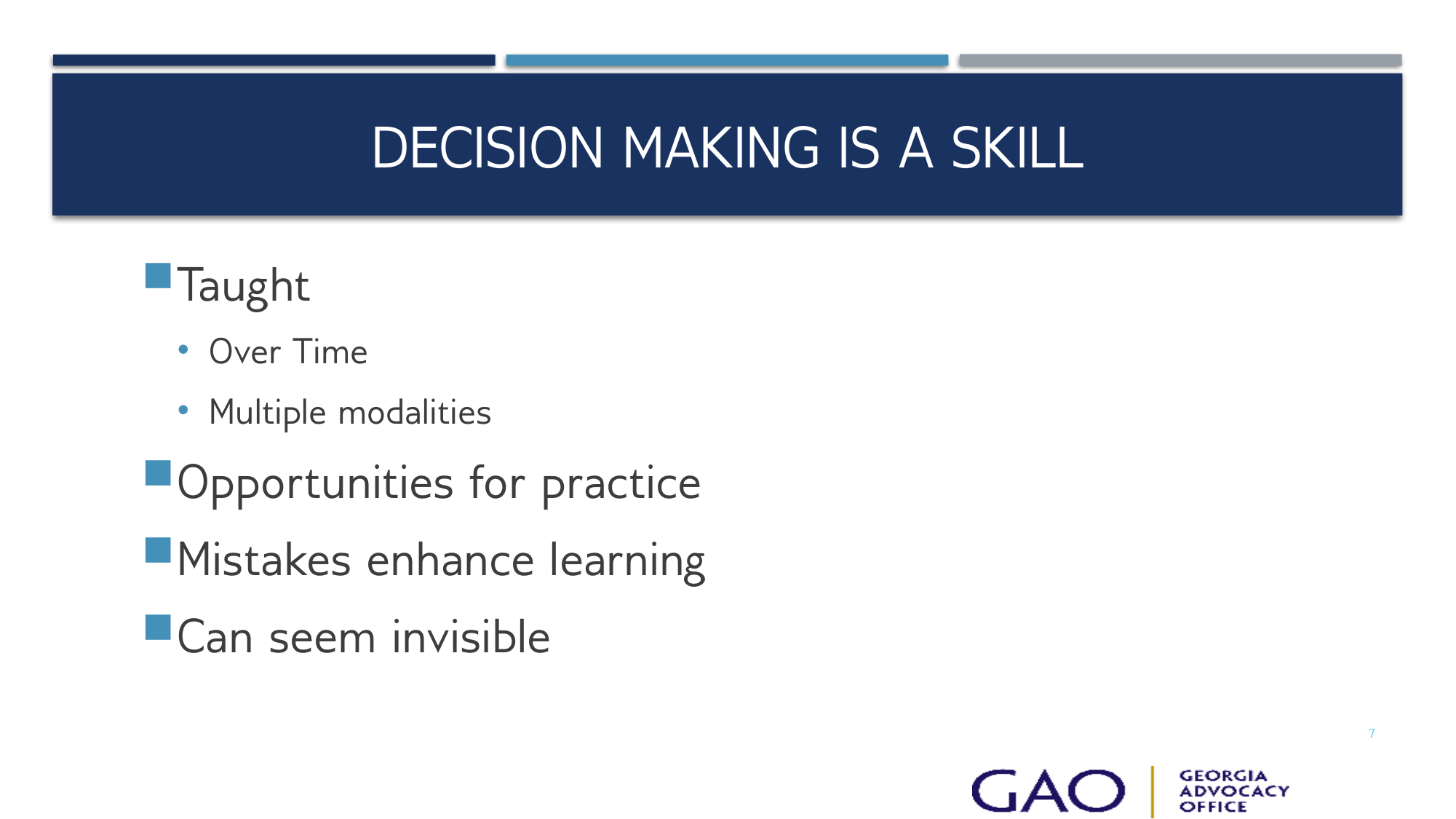

# Decision Making is a Skill
Taught
Over Time
Multiple modalities
Opportunities for practice
Mistakes enhance learning
Can seem invisible

7